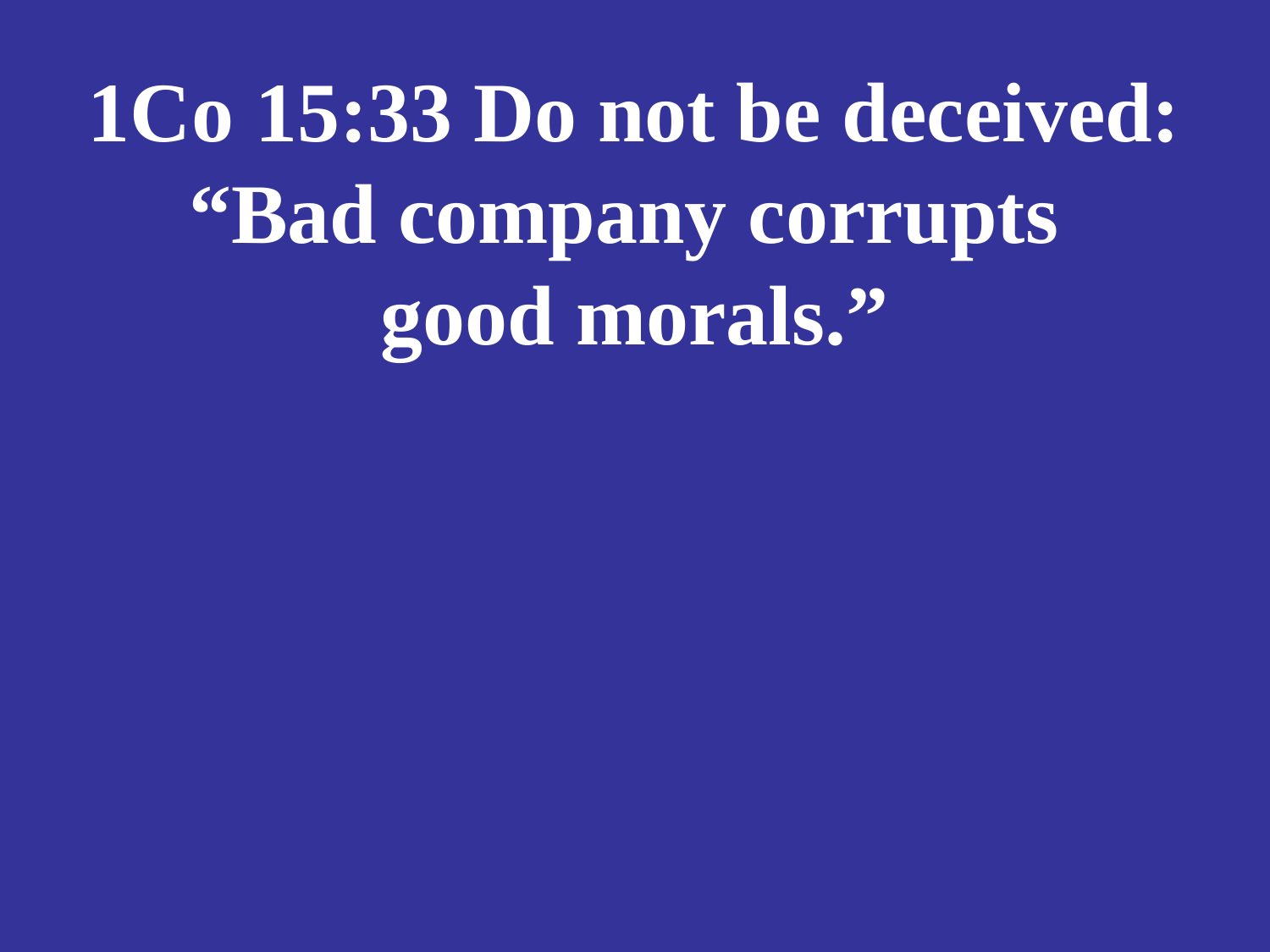

# 1Co 15:33 Do not be deceived: “Bad company corrupts good morals.”